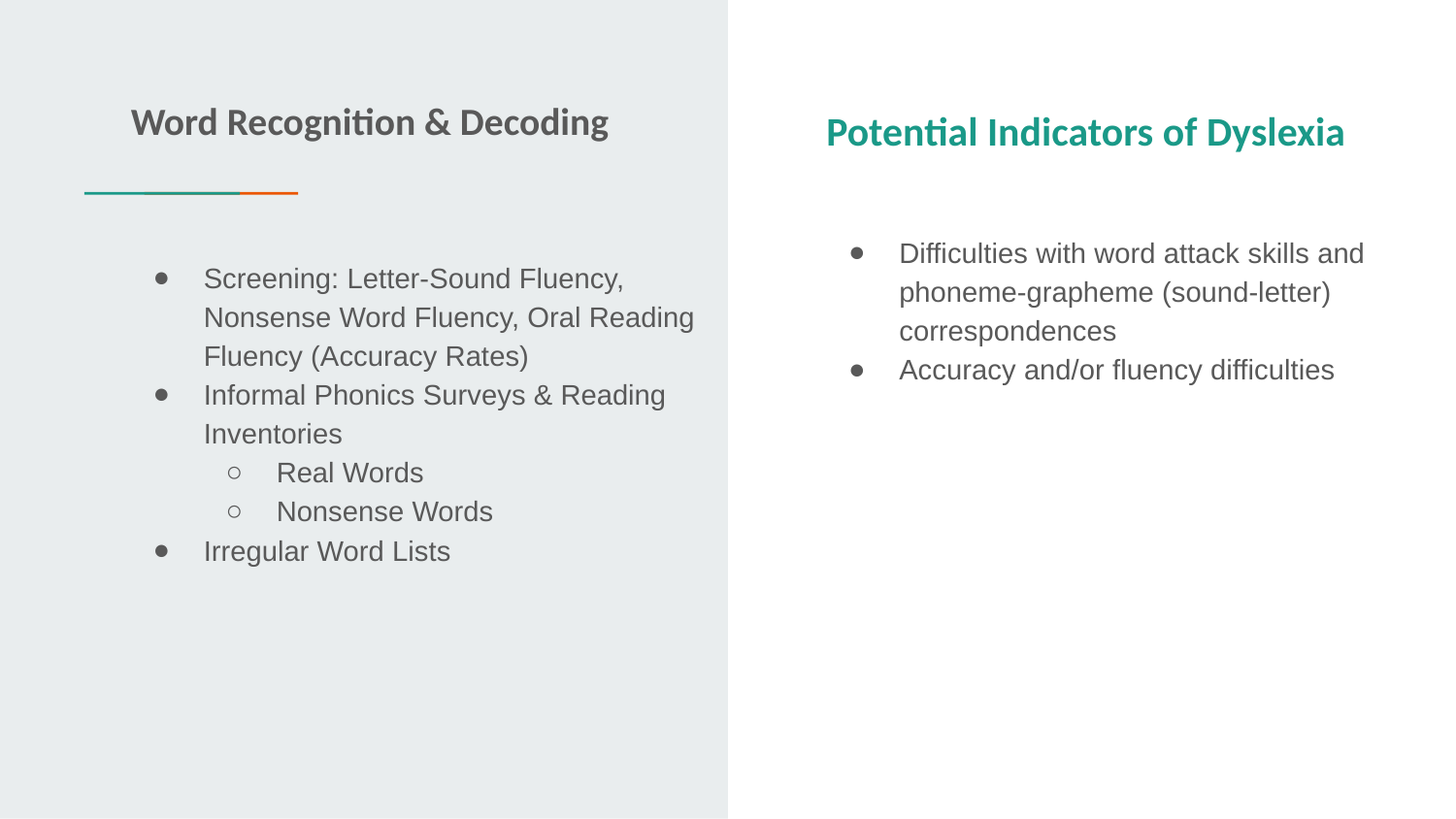

Word Recognition & Decoding
Potential Indicators of Dyslexia
Difficulties with word attack skills and phoneme-grapheme (sound-letter) correspondences
Accuracy and/or fluency difficulties

# Screening: Letter-Sound Fluency, Nonsense Word Fluency, Oral Reading Fluency (Accuracy Rates)
Informal Phonics Surveys & Reading Inventories
Real Words
Nonsense Words
Irregular Word Lists